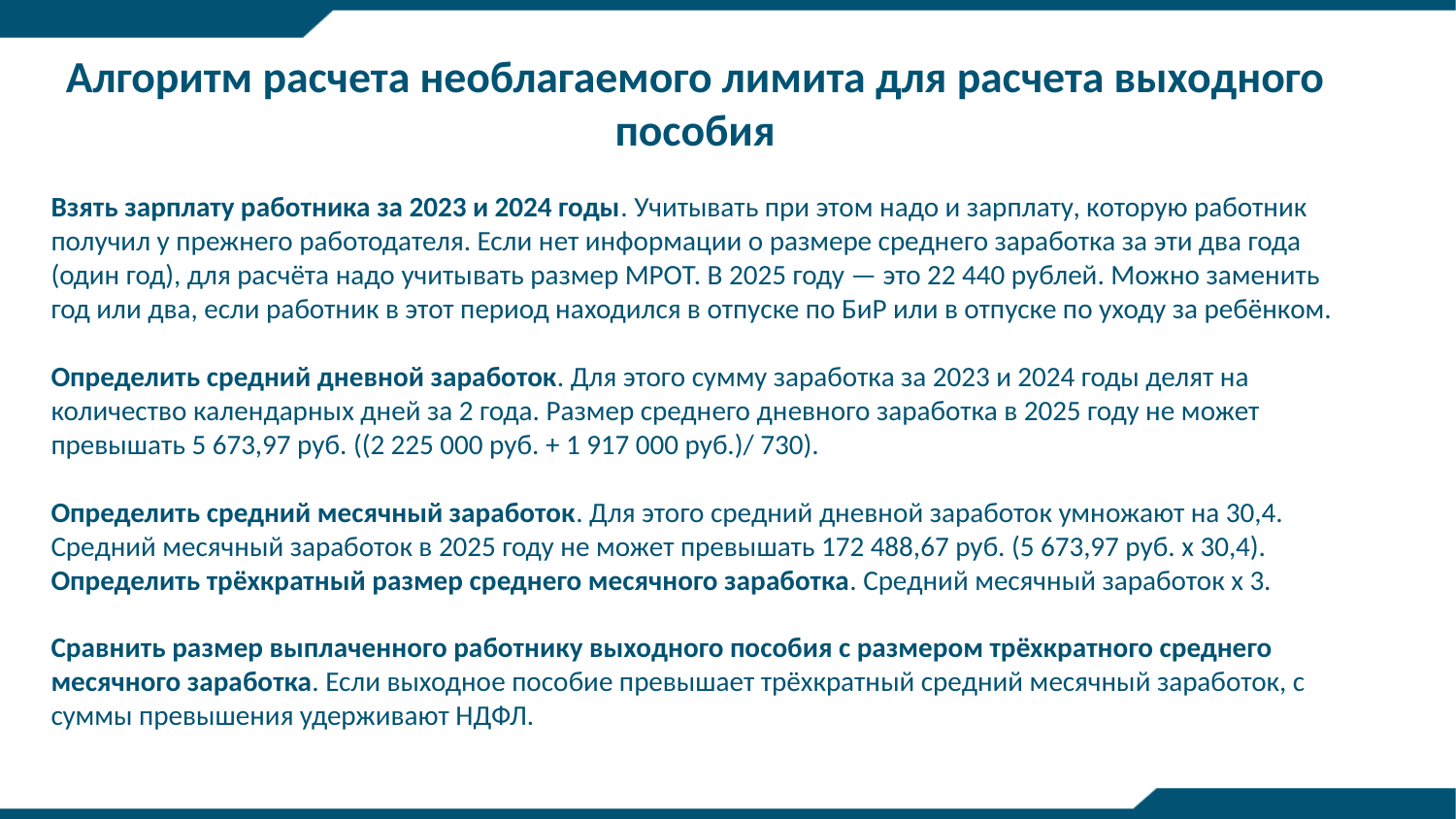

Алгоритм расчета необлагаемого лимита для расчета выходного пособия

Взять зарплату работника за 2023 и 2024 годы. Учитывать при этом надо и зарплату, которую работник получил у прежнего работодателя. Если нет информации о размере среднего заработка за эти два года (один год), для расчёта надо учитывать размер МРОТ. В 2025 году — это 22 440 рублей. Можно заменить год или два, если работник в этот период находился в отпуске по БиР или в отпуске по уходу за ребёнком.

Определить средний дневной заработок. Для этого сумму заработка за 2023 и 2024 годы делят на количество календарных дней за 2 года. Размер среднего дневного заработка в 2025 году не может превышать 5 673,97 руб. ((2 225 000 руб. + 1 917 000 руб.)/ 730).

Определить средний месячный заработок. Для этого средний дневной заработок умножают на 30,4. Средний месячный заработок в 2025 году не может превышать 172 488,67 руб. (5 673,97 руб. х 30,4).
Определить трёхкратный размер среднего месячного заработка. Средний месячный заработок х 3.

Сравнить размер выплаченного работнику выходного пособия с размером трёхкратного среднего месячного заработка. Если выходное пособие превышает трёхкратный средний месячный заработок, с суммы превышения удерживают НДФЛ.